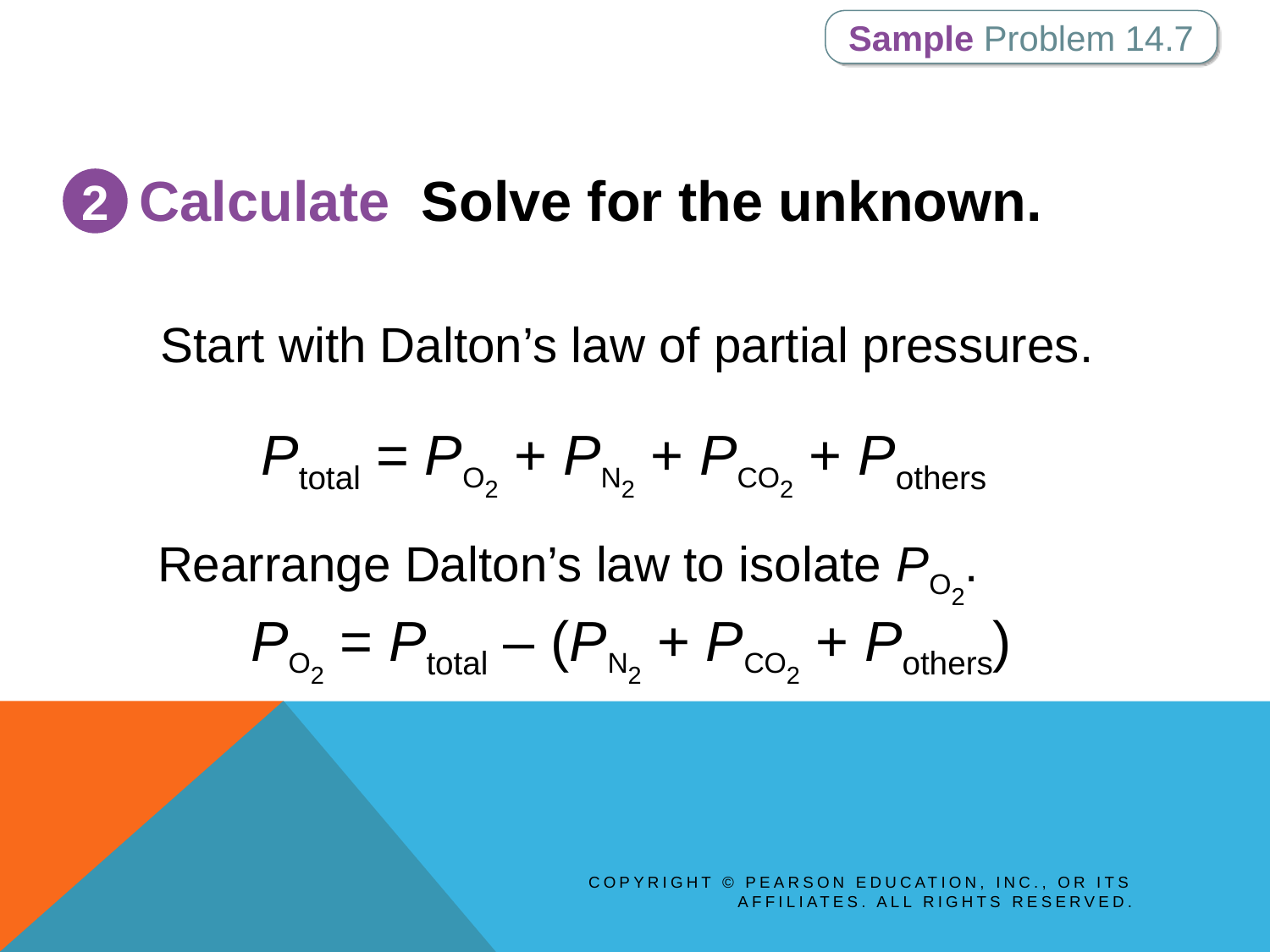

Sample Problem 14.7
Calculate  Solve for the unknown.

2

Start with Dalton’s law of partial pressures.
Ptotal = PO2 + PN2 + PCO2 + Pothers
Rearrange Dalton’s law to isolate PO2.
PO2 = Ptotal – (PN2 + PCO2 + Pothers)
Copyright © Pearson Education, Inc., or its affiliates. All Rights Reserved.